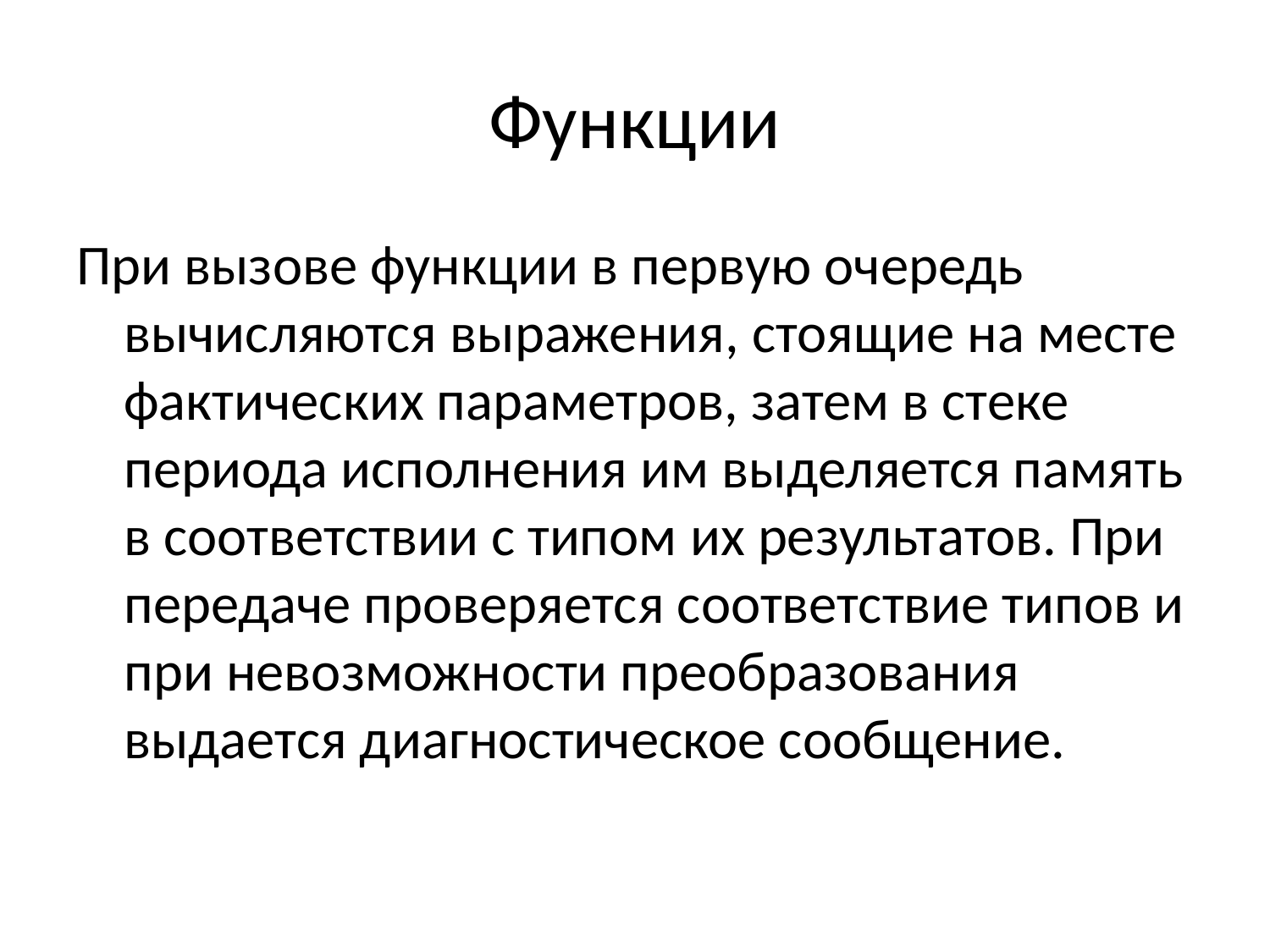

# Функции
При вызове функции в первую очередь вычисляются выражения, стоящие на месте фактических параметров, затем в стеке периода исполнения им выделяется память в соответствии с типом их результатов. При передаче проверяется соответствие типов и при невозможности преобразования выдается диагностическое сообщение.